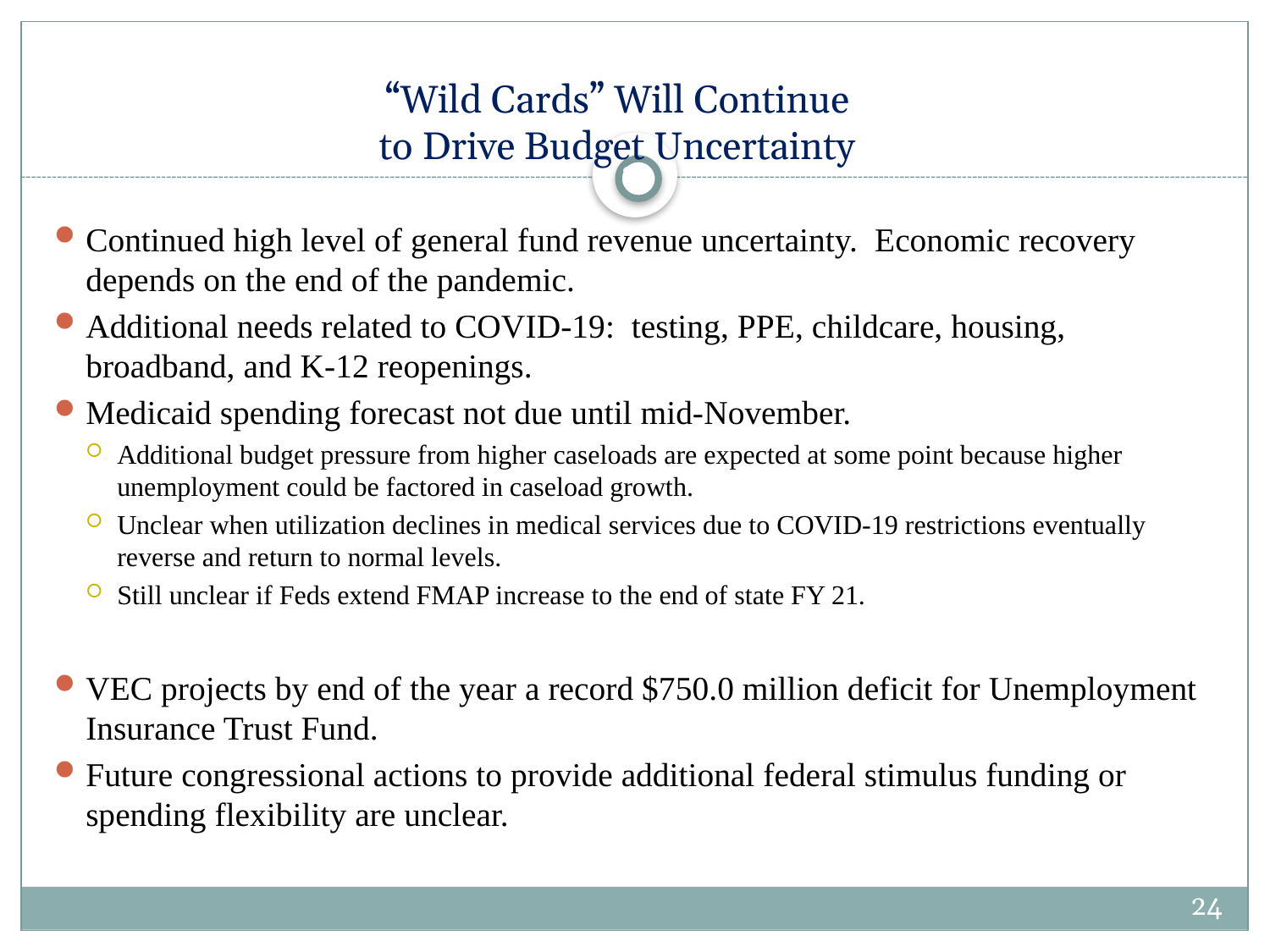

# “Wild Cards” Will Continue to Drive Budget Uncertainty
24
Continued high level of general fund revenue uncertainty.  Economic recovery depends on the end of the pandemic.
Additional needs related to COVID-19:  testing, PPE, childcare, housing, broadband, and K-12 reopenings.
Medicaid spending forecast not due until mid-November.
Additional budget pressure from higher caseloads are expected at some point because higher unemployment could be factored in caseload growth.
Unclear when utilization declines in medical services due to COVID-19 restrictions eventually reverse and return to normal levels.
Still unclear if Feds extend FMAP increase to the end of state FY 21.

VEC projects by end of the year a record $750.0 million deficit for Unemployment Insurance Trust Fund.
Future congressional actions to provide additional federal stimulus funding or spending flexibility are unclear.